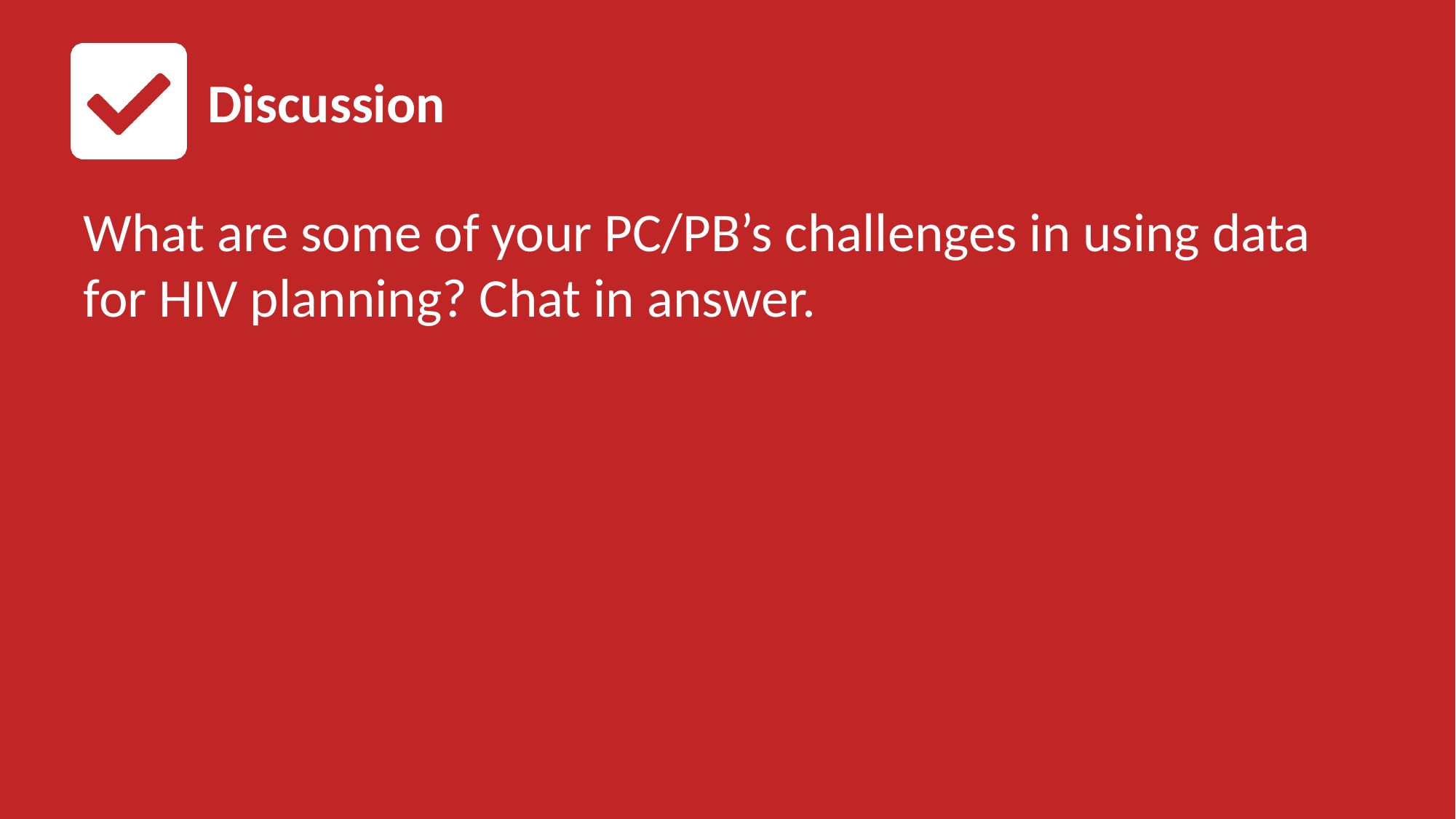

# Discussion
What are some of your PC/PB’s challenges in using data for HIV planning? Chat in answer.